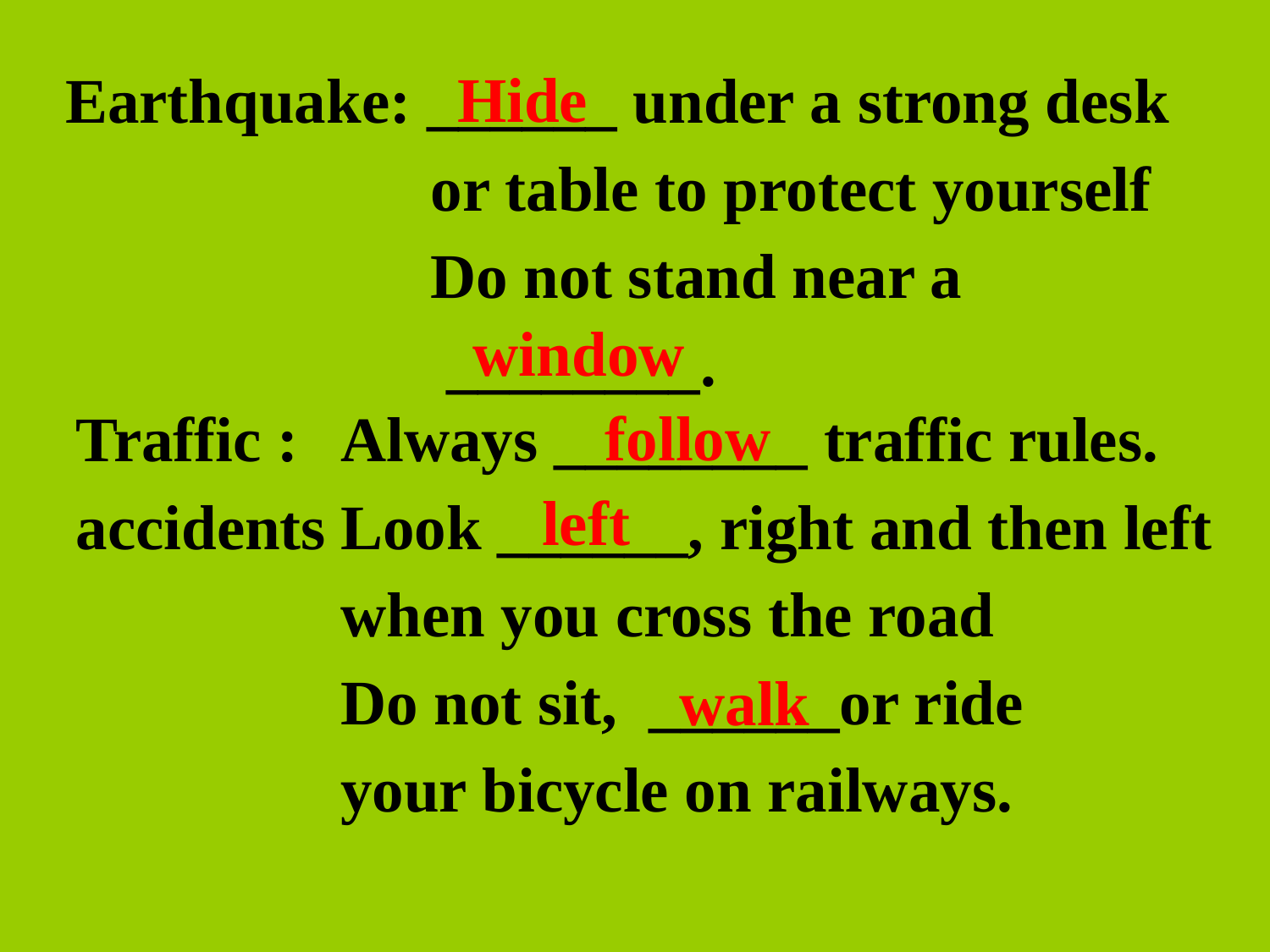

Earthquake: ______ under a strong desk
                       or table to protect yourself
                       Do not stand near a
                        ________.
Hide
 window
Traffic :
accidents
Always ________ traffic rules.
Look ______, right and then left when you cross the road
Do not sit,  ______or ride
your bicycle on railways.
follow
left
walk